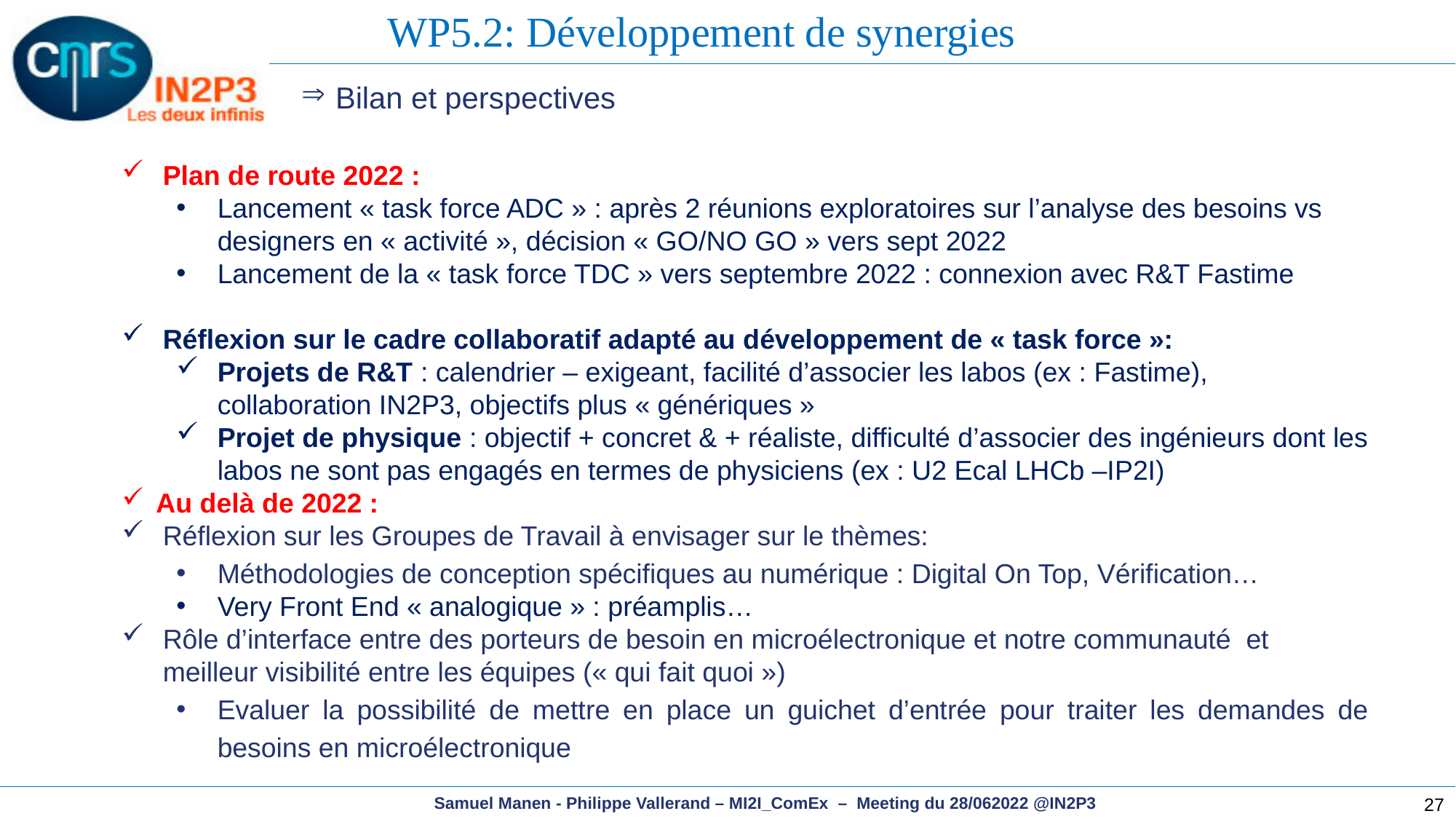

WP5.2: Développement de synergies
Bilan et perspectives
Plan de route 2022 :
Lancement « task force ADC » : après 2 réunions exploratoires sur l’analyse des besoins vs designers en « activité », décision « GO/NO GO » vers sept 2022
Lancement de la « task force TDC » vers septembre 2022 : connexion avec R&T Fastime

Réflexion sur le cadre collaboratif adapté au développement de « task force »:
Projets de R&T : calendrier – exigeant, facilité d’associer les labos (ex : Fastime), collaboration IN2P3, objectifs plus « génériques »
Projet de physique : objectif + concret & + réaliste, difficulté d’associer des ingénieurs dont les labos ne sont pas engagés en termes de physiciens (ex : U2 Ecal LHCb –IP2I)
Au delà de 2022 :
Réflexion sur les Groupes de Travail à envisager sur le thèmes:
Méthodologies de conception spécifiques au numérique : Digital On Top, Vérification…
Very Front End « analogique » : préamplis…
Rôle d’interface entre des porteurs de besoin en microélectronique et notre communauté  et meilleur visibilité entre les équipes (« qui fait quoi »)
Evaluer la possibilité de mettre en place un guichet d’entrée pour traiter les demandes de besoins en microélectronique

27